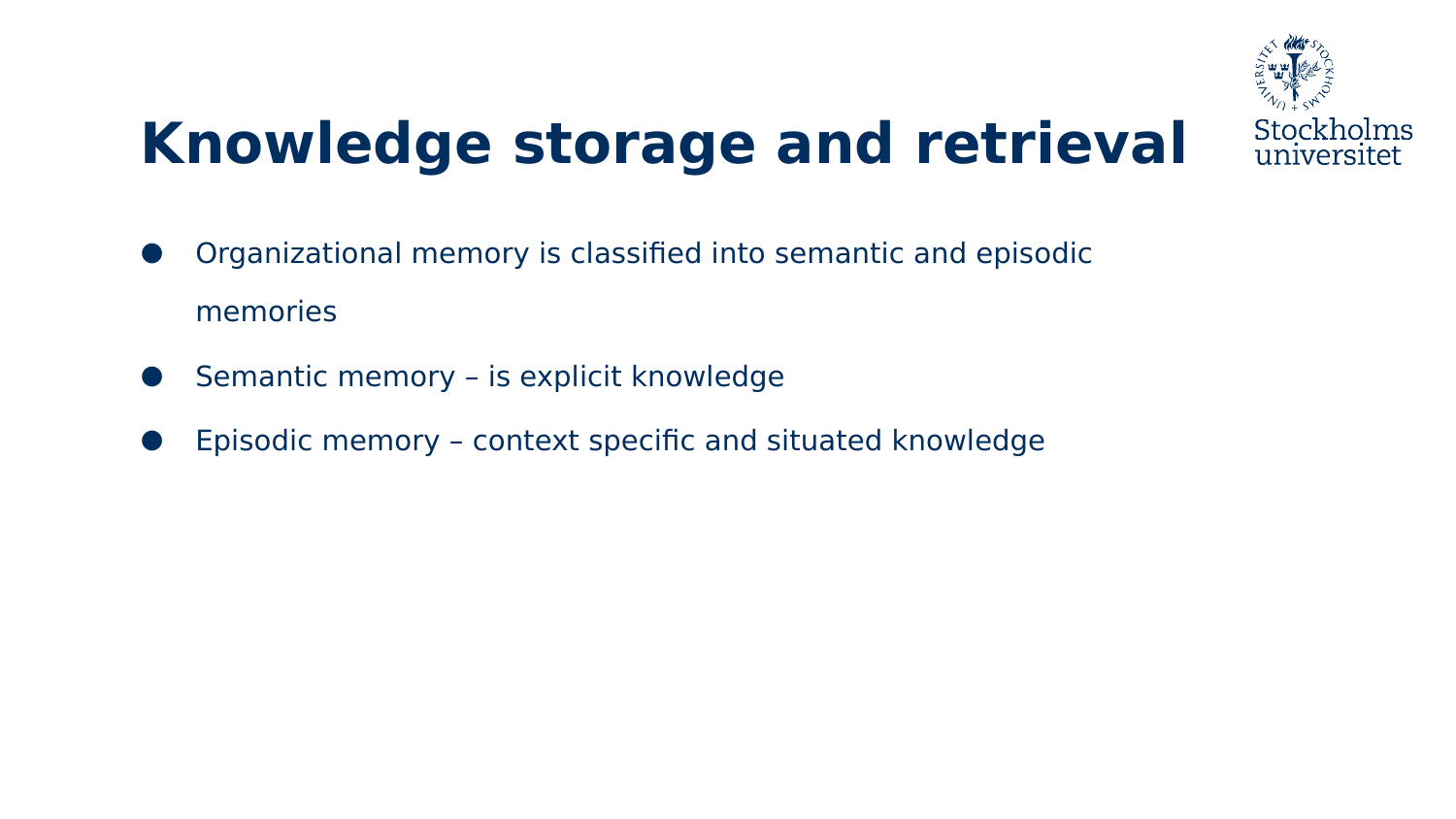

# Knowledge storage and retrieval
Organizational memory is classified into semantic and episodic memories
Semantic memory – is explicit knowledge
Episodic memory – context specific and situated knowledge